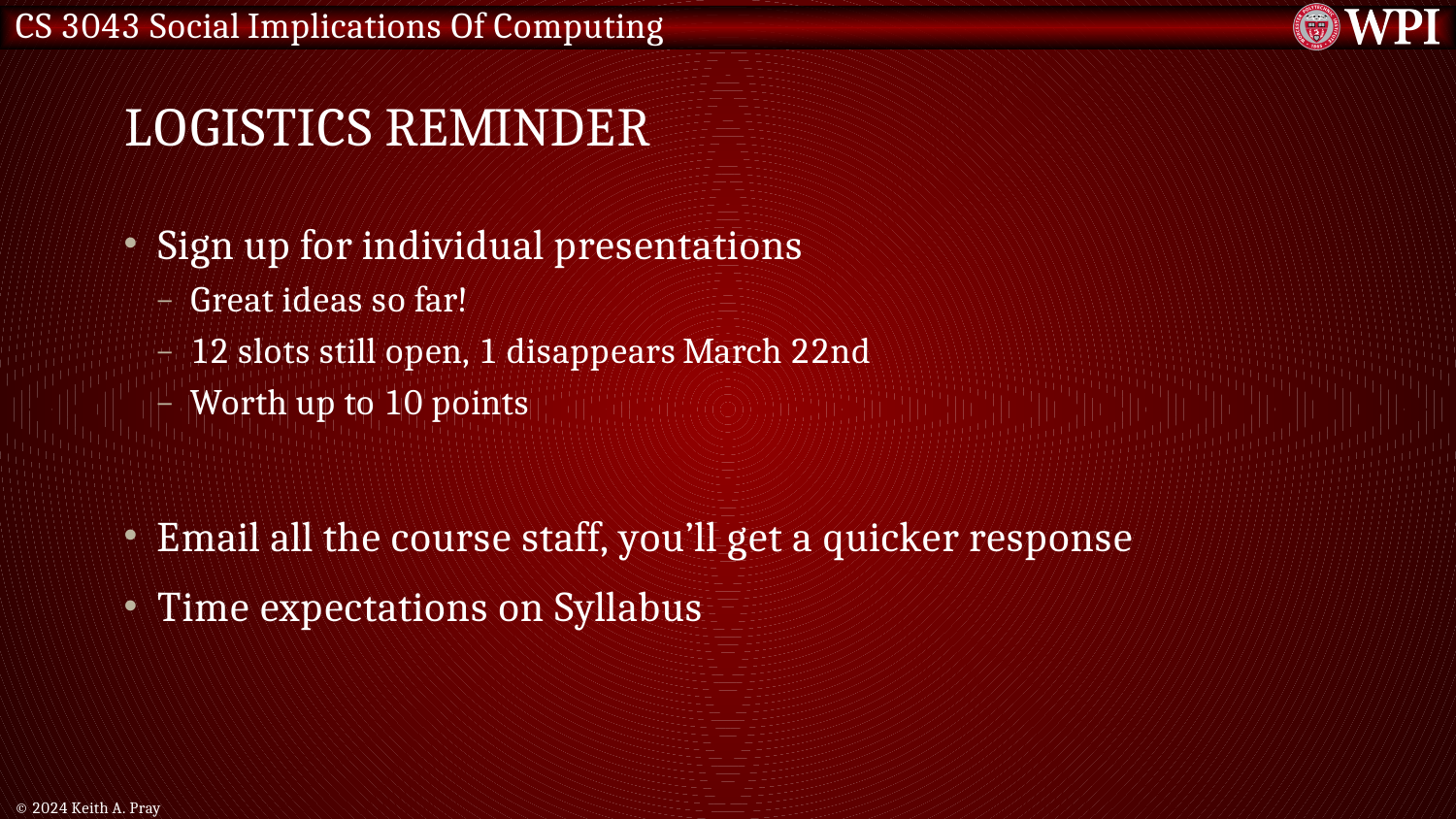

# Logistics Reminder
Sign up for individual presentations
Great ideas so far!
12 slots still open, 1 disappears March 22nd
Worth up to 10 points

Email all the course staff, you’ll get a quicker response
Time expectations on Syllabus

© 2024 Keith A. Pray